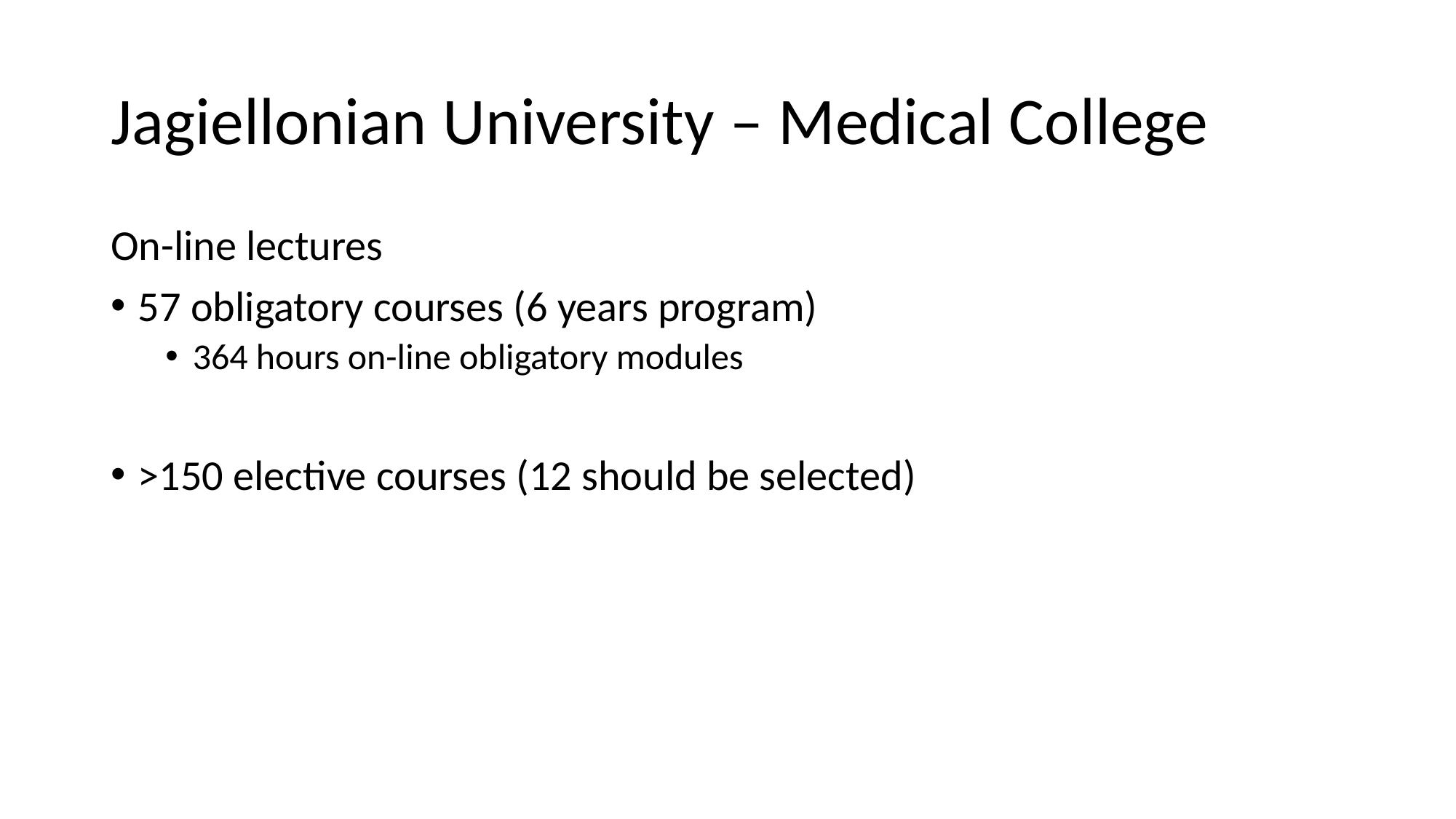

# Jagiellonian University – Medical College
On-line lectures
57 obligatory courses (6 years program)
364 hours on-line obligatory modules

>150 elective courses (12 should be selected)